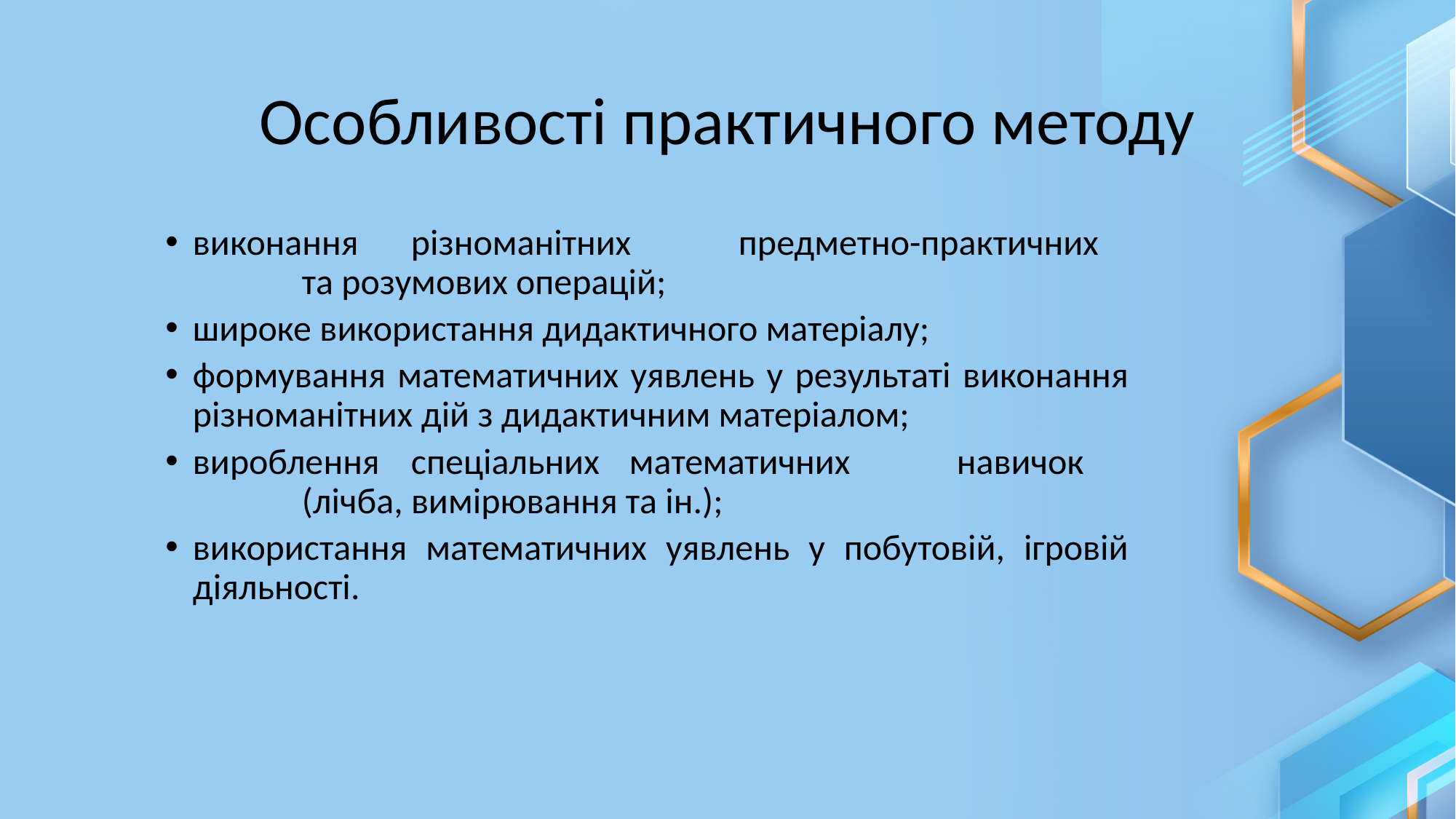

# Особливості практичного методу
виконання	різноманітних	предметно-практичних	та розумових операцій;
широке використання дидактичного матеріалу;
формування математичних уявлень у результаті виконання різноманітних дій з дидактичним матеріалом;
вироблення	спеціальних	математичних	навичок	(лічба, вимірювання та ін.);
використання математичних уявлень у побутовій, ігровій діяльності.